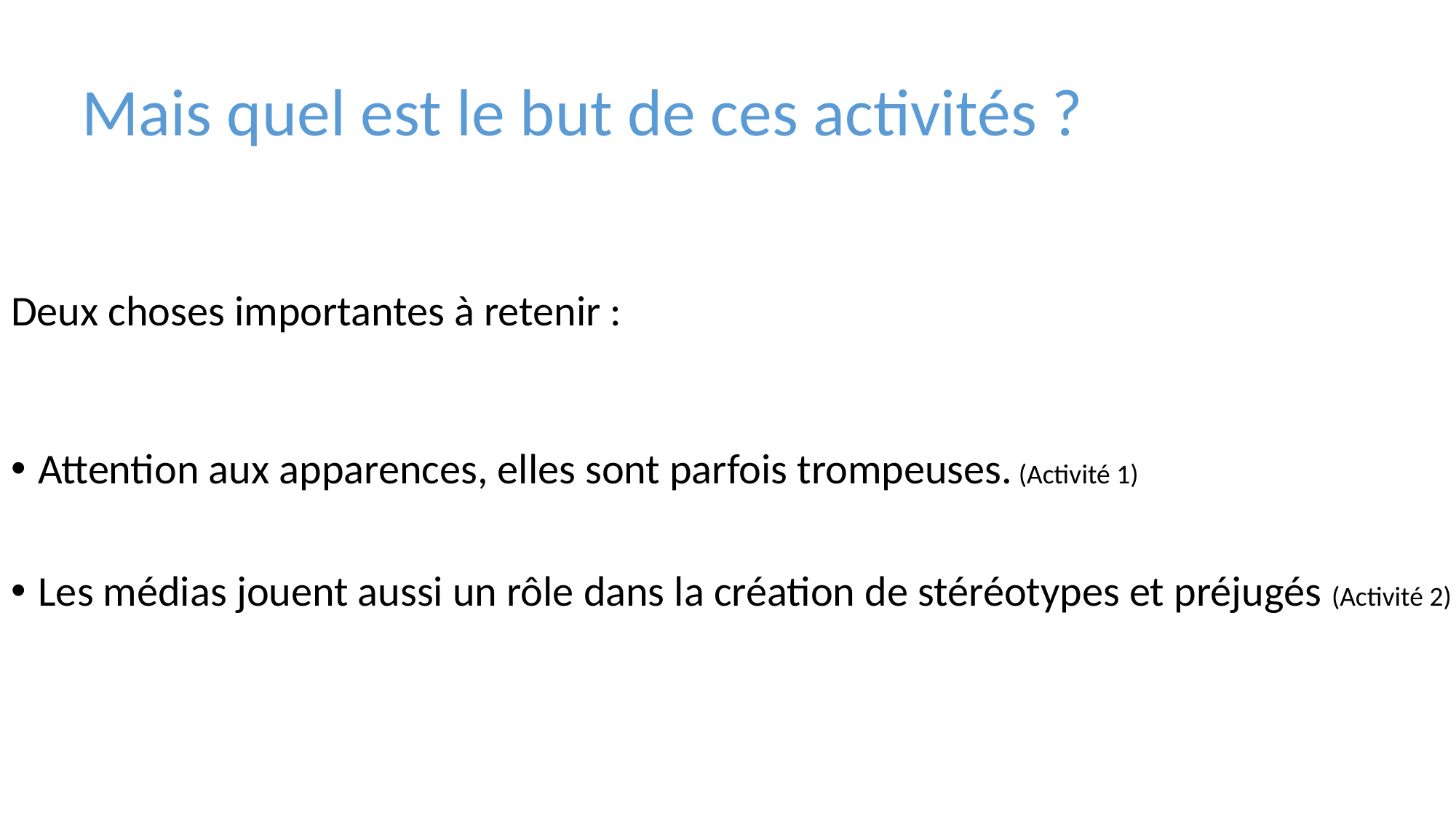

# Mais quel est le but de ces activités ?
Deux choses importantes à retenir :
Attention aux apparences, elles sont parfois trompeuses. (Activité 1)

Les médias jouent aussi un rôle dans la création de stéréotypes et préjugés (Activité 2)